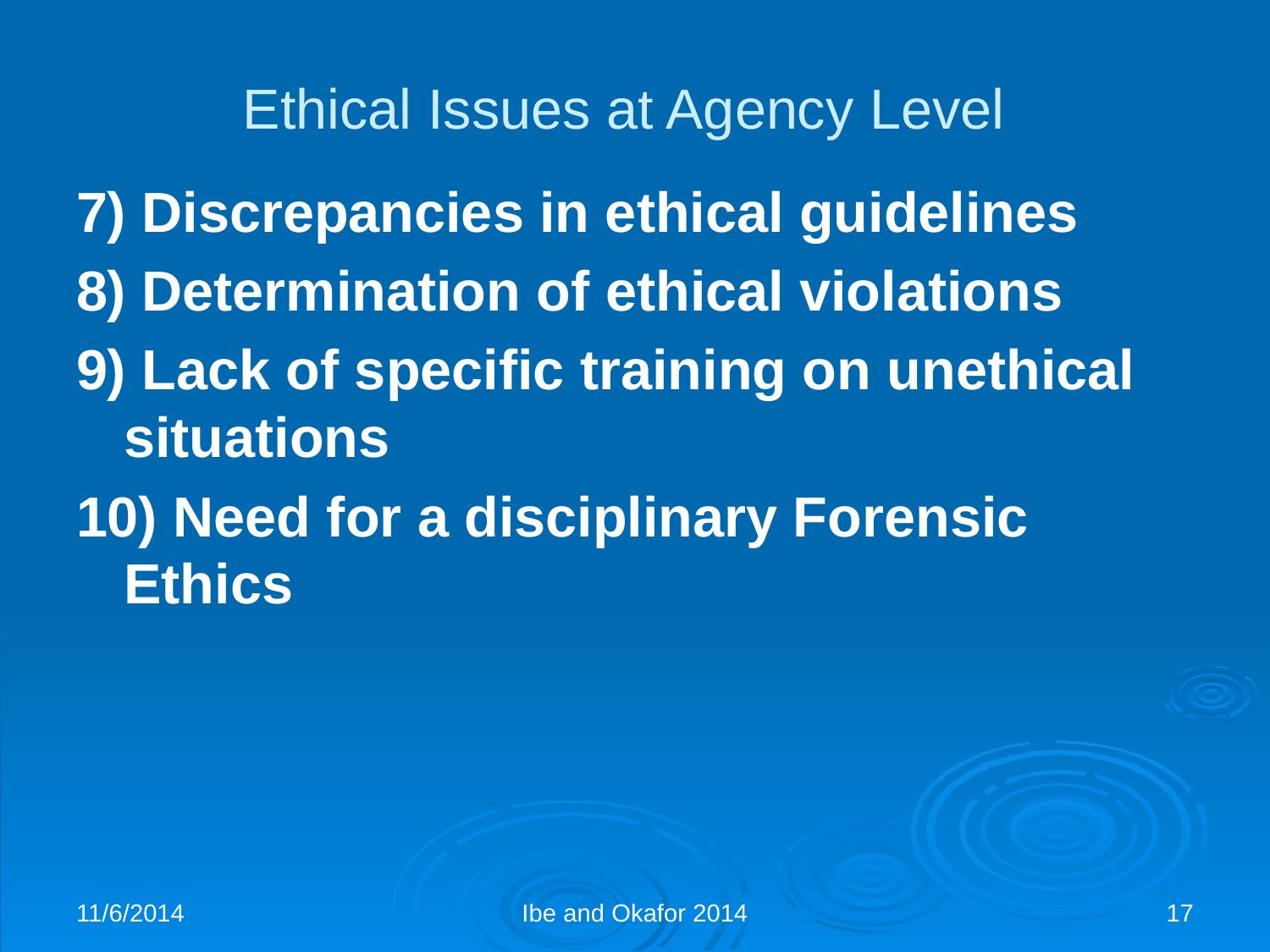

# Ethical Issues at Agency Level
7) Discrepancies in ethical guidelines
8) Determination of ethical violations
9) Lack of specific training on unethical situations
10) Need for a disciplinary Forensic Ethics

11/6/2014
Ibe and Okafor 2014
17